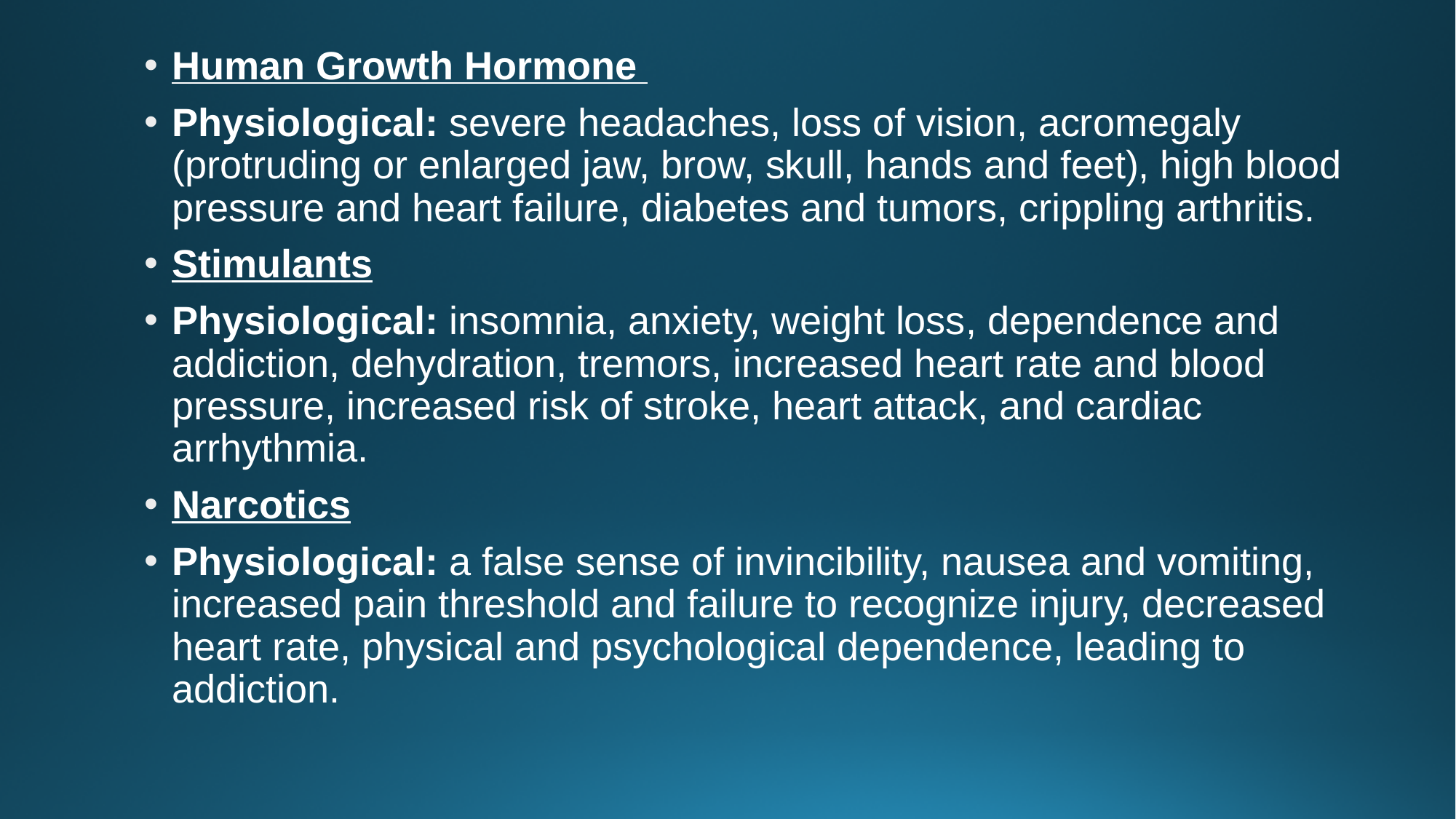

Human Growth Hormone
Physiological: severe headaches, loss of vision, acromegaly (protruding or enlarged jaw, brow, skull, hands and feet), high blood pressure and heart failure, diabetes and tumors, crippling arthritis.
Stimulants
Physiological: insomnia, anxiety, weight loss, dependence and addiction, dehydration, tremors, increased heart rate and blood pressure, increased risk of stroke, heart attack, and cardiac arrhythmia.
Narcotics
Physiological: a false sense of invincibility, nausea and vomiting, increased pain threshold and failure to recognize injury, decreased heart rate, physical and psychological dependence, leading to addiction.